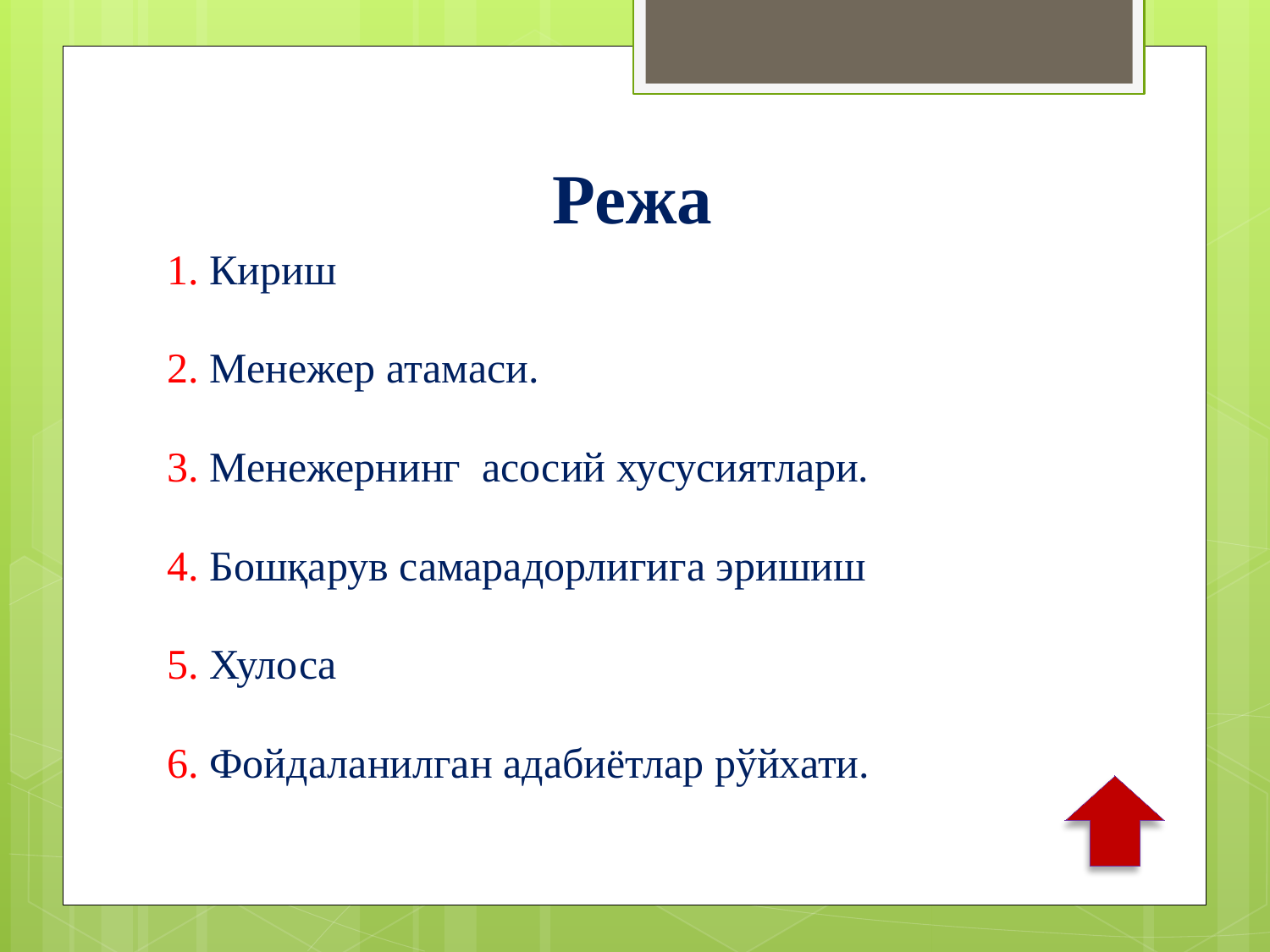

# Режа
1. Кириш

2. Менежер атамаси.

3. Менежернинг  асосий хусусиятлари.

4. Бошқарув самарадорлигига эришиш

5. Хулоса

6. Фойдаланилган адабиётлар рўйхати.